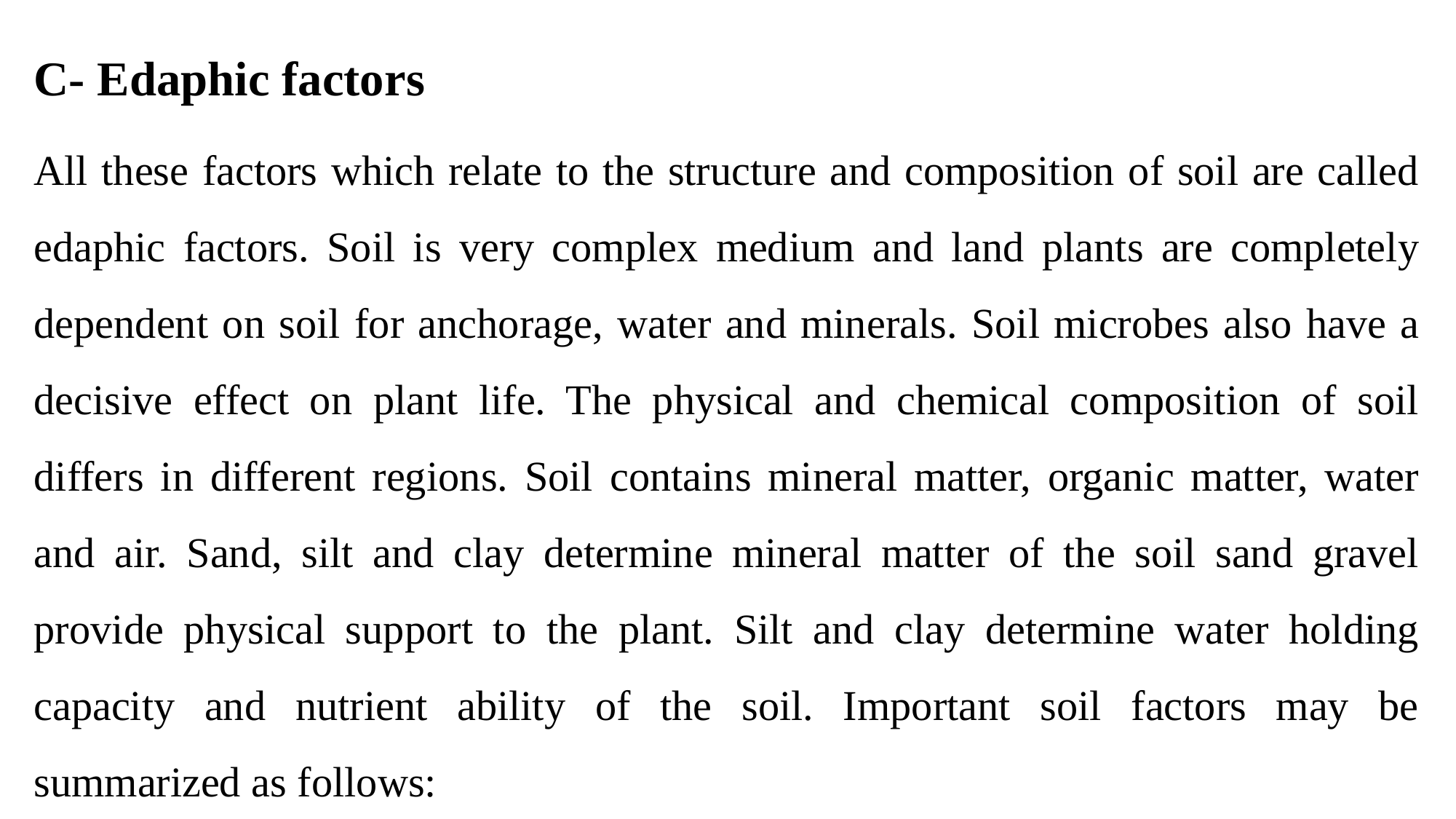

C- Edaphic factors
All these factors which relate to the structure and composition of soil are called edaphic factors. Soil is very complex medium and land plants are completely dependent on soil for anchorage, water and minerals. Soil microbes also have a decisive effect on plant life. The physical and chemical composition of soil differs in different regions. Soil contains mineral matter, organic matter, water and air. Sand, silt and clay determine mineral matter of the soil sand gravel provide physical support to the plant. Silt and clay determine water holding capacity and nutrient ability of the soil. Important soil factors may be summarized as follows: